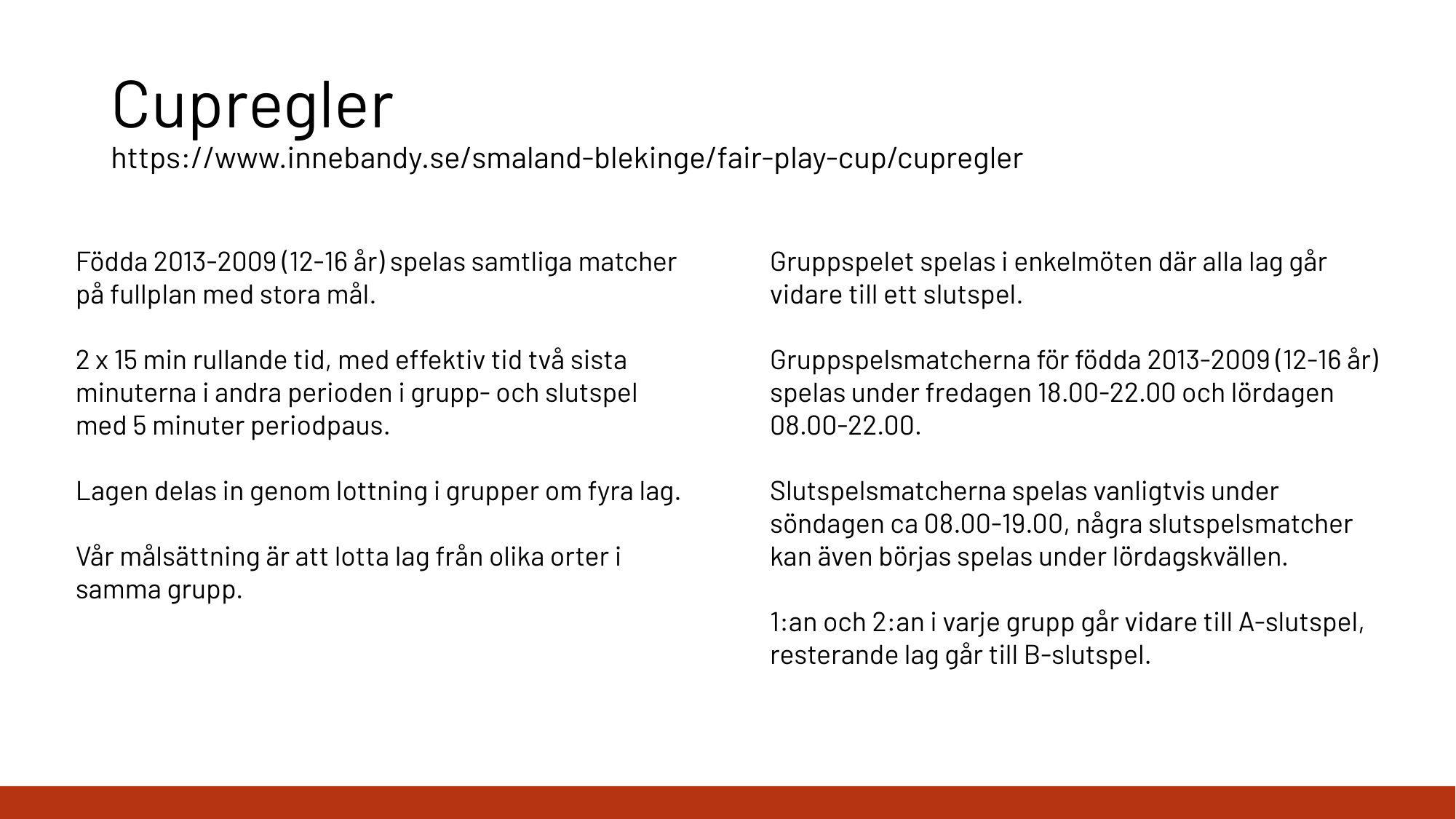

# Cupregler https://www.innebandy.se/smaland-blekinge/fair-play-cup/cupregler
Födda 2013-2009 (12-16 år) spelas samtliga matcher på fullplan med stora mål.

2 x 15 min rullande tid, med effektiv tid två sista minuterna i andra perioden i grupp- och slutspel med 5 minuter periodpaus.

Lagen delas in genom lottning i grupper om fyra lag.

Vår målsättning är att lotta lag från olika orter i samma grupp.

Gruppspelet spelas i enkelmöten där alla lag går vidare till ett slutspel.

Gruppspelsmatcherna för födda 2013-2009 (12-16 år) spelas under fredagen 18.00-22.00 och lördagen 08.00-22.00.

Slutspelsmatcherna spelas vanligtvis under söndagen ca 08.00-19.00, några slutspelsmatcher kan även börjas spelas under lördagskvällen.

1:an och 2:an i varje grupp går vidare till A-slutspel, resterande lag går till B-slutspel.